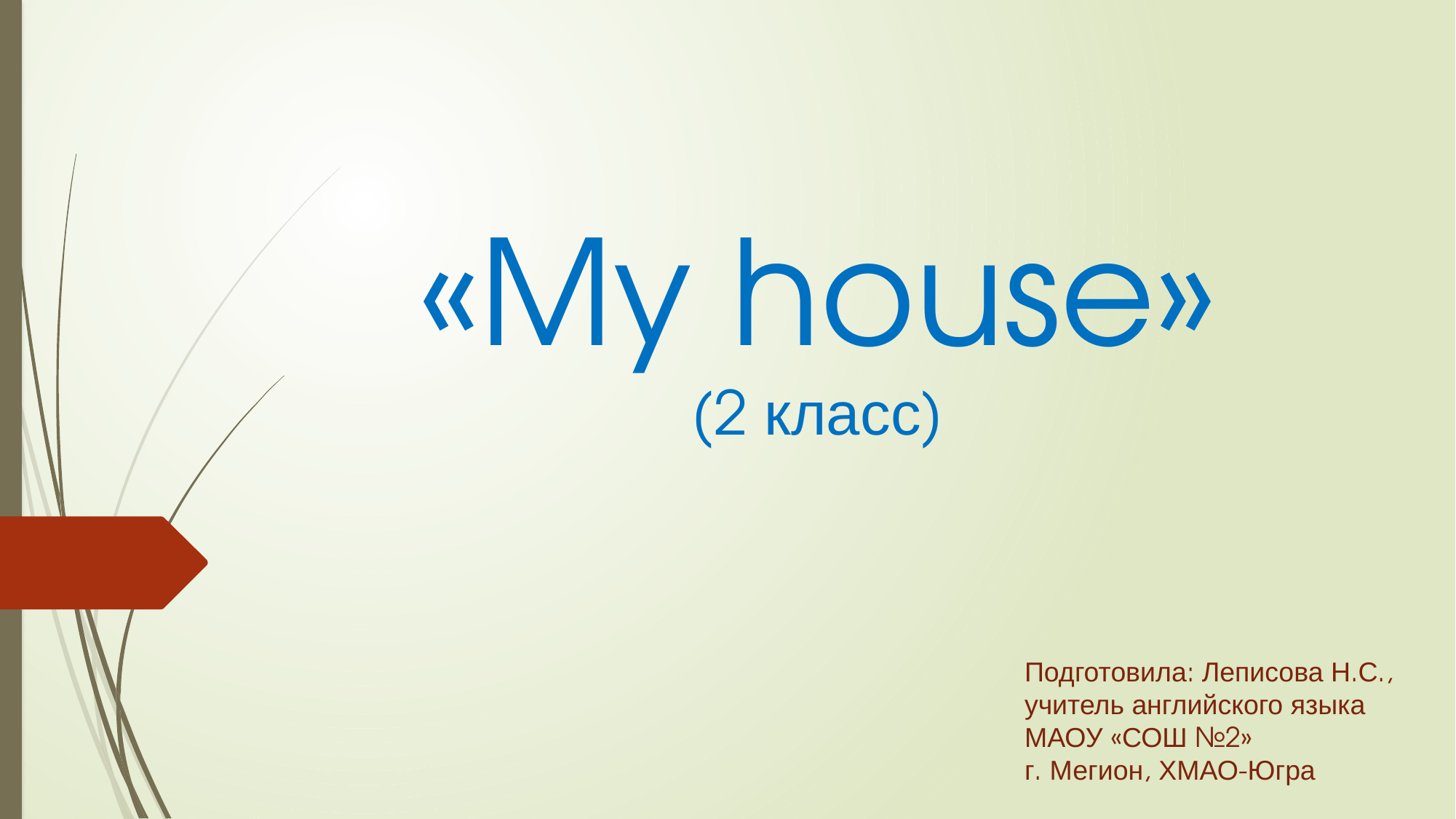

# «My house» (2 класс)
Подготовила: Леписова Н.С.,
учитель английского языка МАОУ «СОШ №2»
г. Мегион, ХМАО-Югра